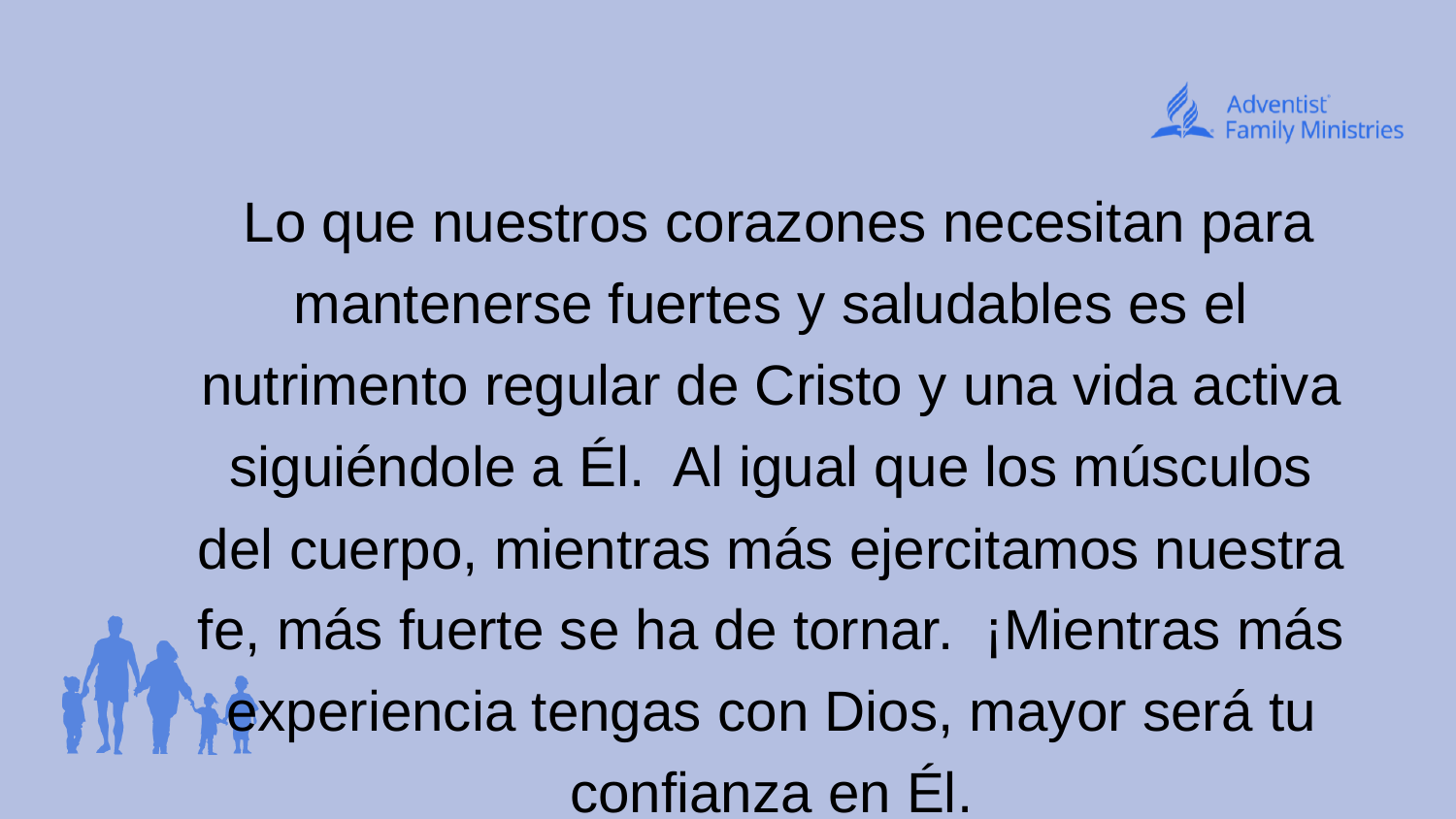

Lo que nuestros corazones necesitan para mantenerse fuertes y saludables es el nutrimento regular de Cristo y una vida activa siguiéndole a Él.  Al igual que los músculos del cuerpo, mientras más ejercitamos nuestra fe, más fuerte se ha de tornar.  ¡Mientras más experiencia tengas con Dios, mayor será tu confianza en Él.